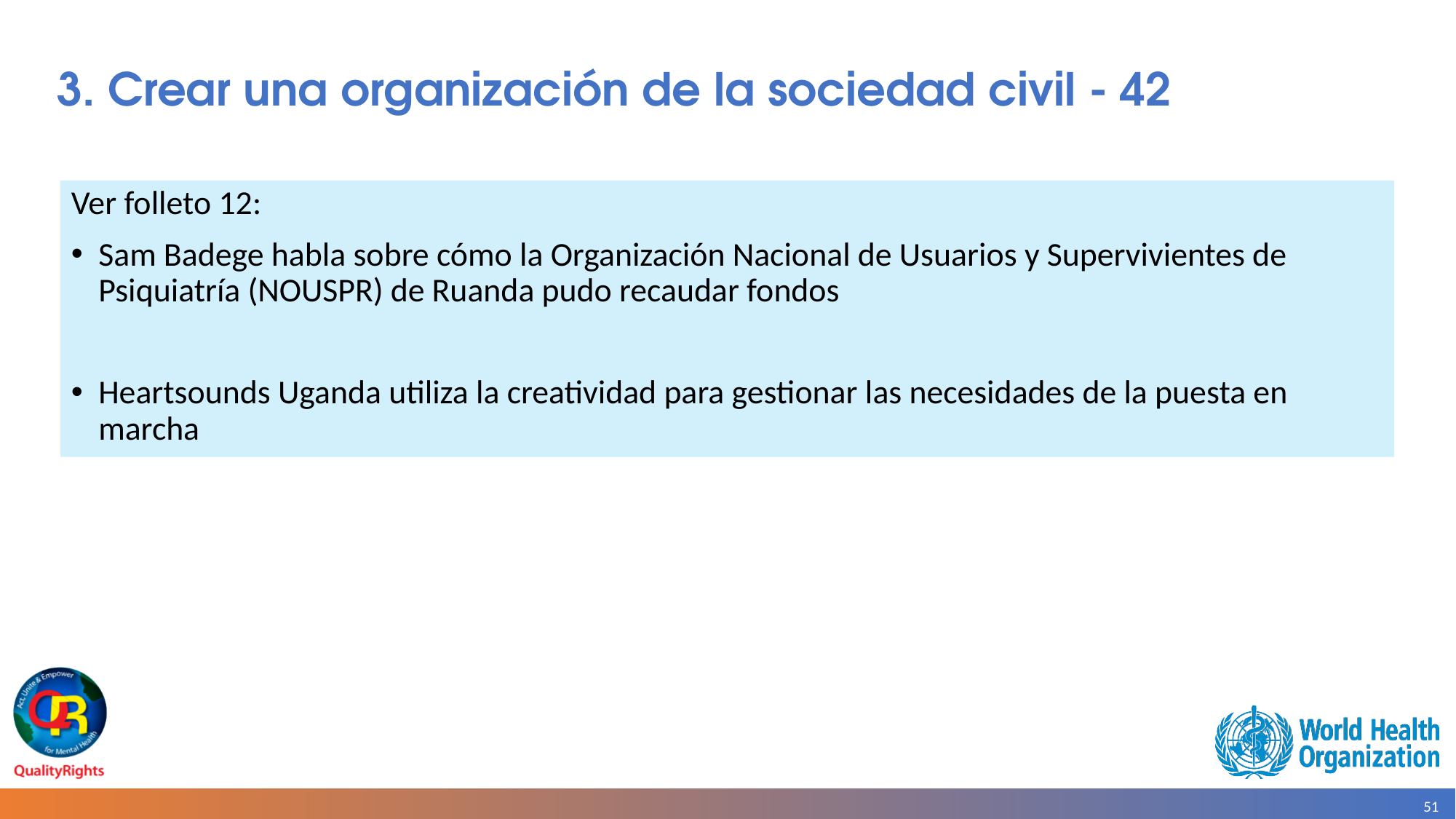

# 3. Crear una organización de la sociedad civil - 42
Ver folleto 12:
Sam Badege habla sobre cómo la Organización Nacional de Usuarios y Supervivientes de Psiquiatría (NOUSPR) de Ruanda pudo recaudar fondos

Heartsounds Uganda utiliza la creatividad para gestionar las necesidades de la puesta en marcha